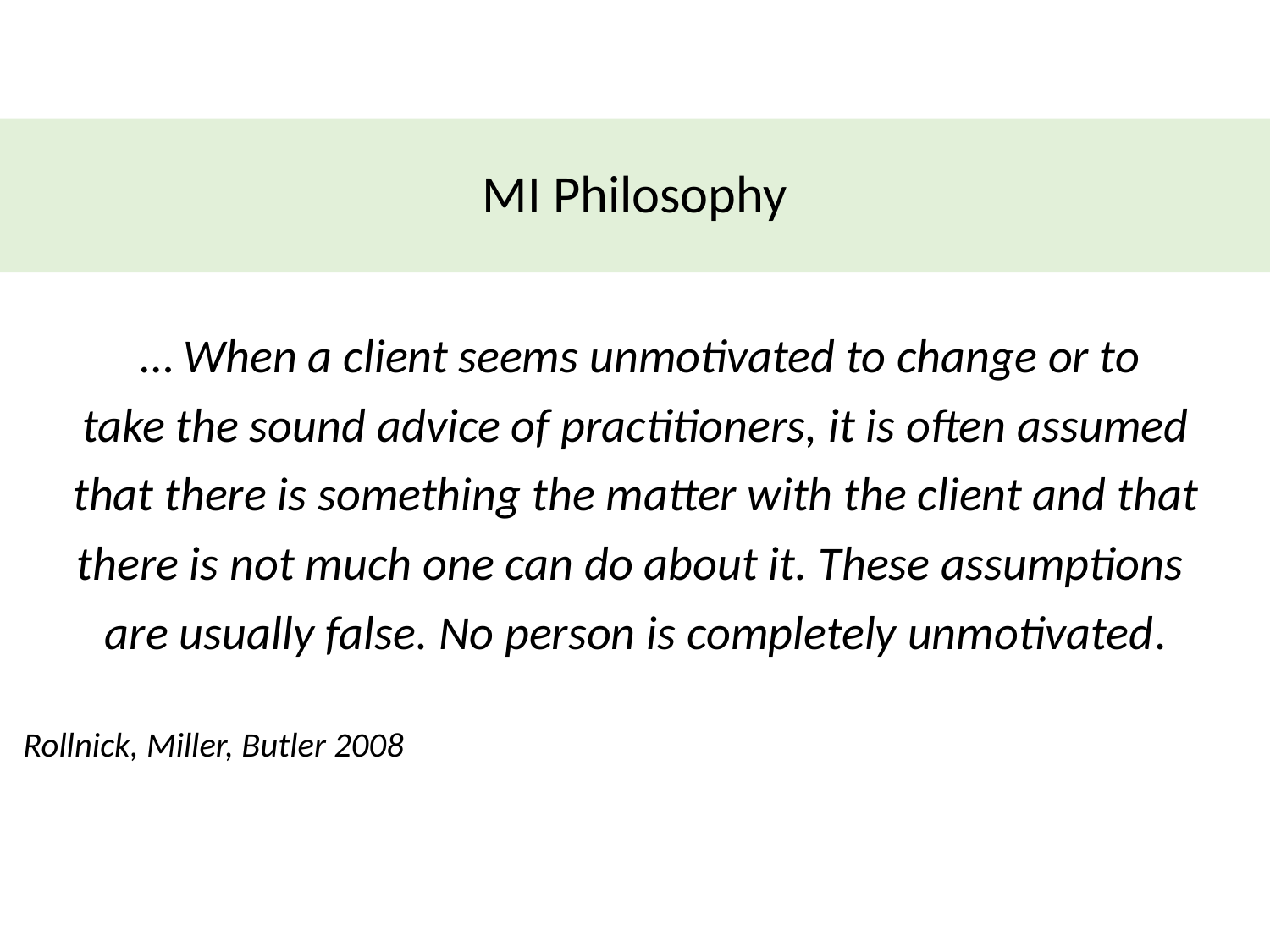

# MI Philosophy

  … When a client seems unmotivated to change or to
take the sound advice of practitioners, it is often assumed
that there is something the matter with the client and that
there is not much one can do about it. These assumptions
are usually false. No person is completely unmotivated.

Rollnick, Miller, Butler 2008